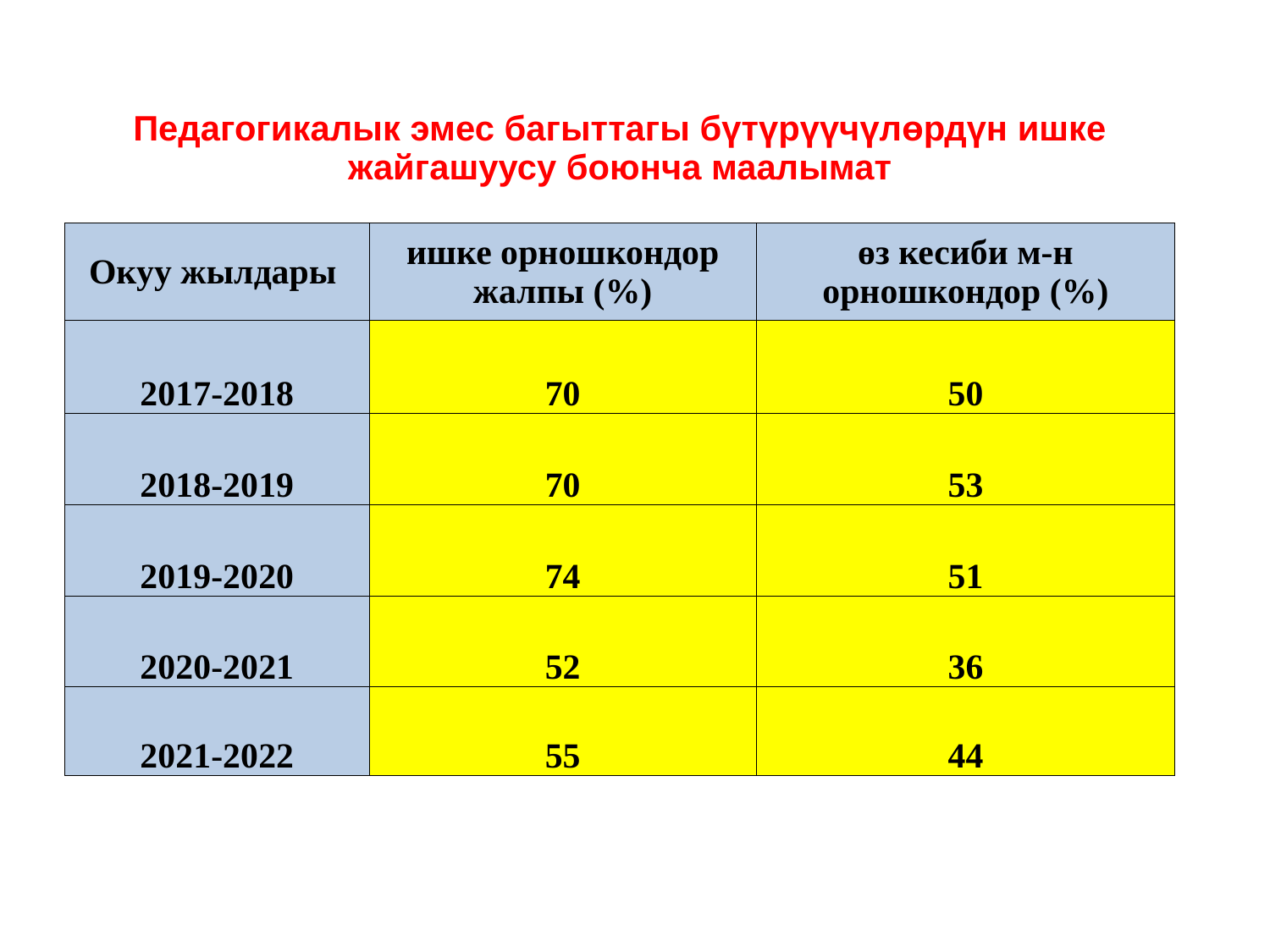

| Педагогикалык эмес багыттагы бүтүрүүчүлөрдүн ишке жайгашуусу боюнча маалымат |  |  |
| --- | --- | --- |
| Окуу жылдары | ишке орношкондор жалпы (%) | өз кесиби м-н орношкондор (%) |
| 2017-2018 | 70 | 50 |
| 2018-2019 | 70 | 53 |
| 2019-2020 | 74 | 51 |
| 2020-2021 | 52 | 36 |
| 2021-2022 | 55 | 44 |